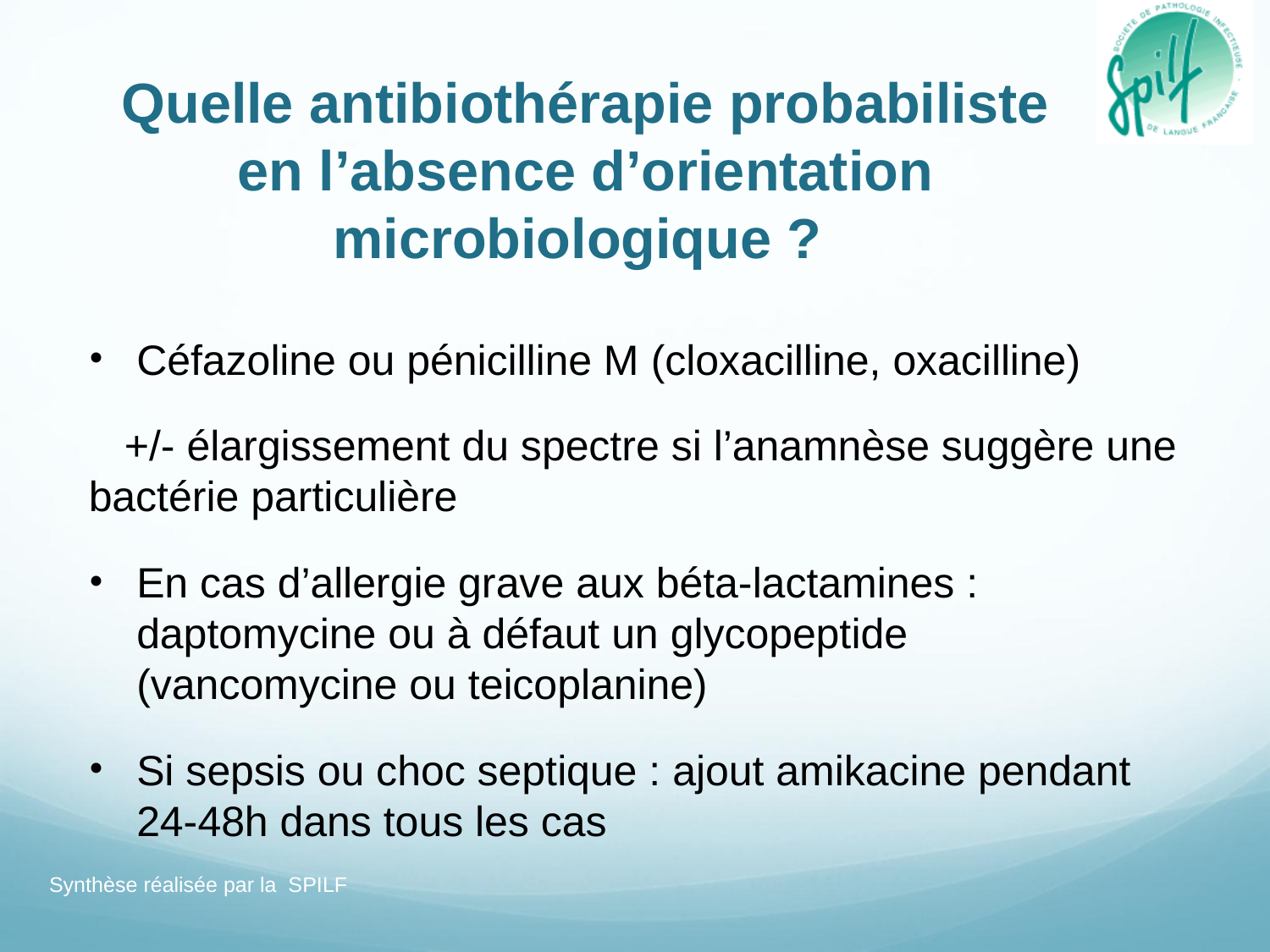

# Quelle antibiothérapie probabiliste en l’absence d’orientation microbiologique ?
Céfazoline ou pénicilline M (cloxacilline, oxacilline)
   +/- élargissement du spectre si l’anamnèse suggère une bactérie particulière
En cas d’allergie grave aux béta-lactamines : daptomycine ou à défaut un glycopeptide (vancomycine ou teicoplanine)
Si sepsis ou choc septique : ajout amikacine pendant 24-48h dans tous les cas

Synthèse réalisée par la  SPILF